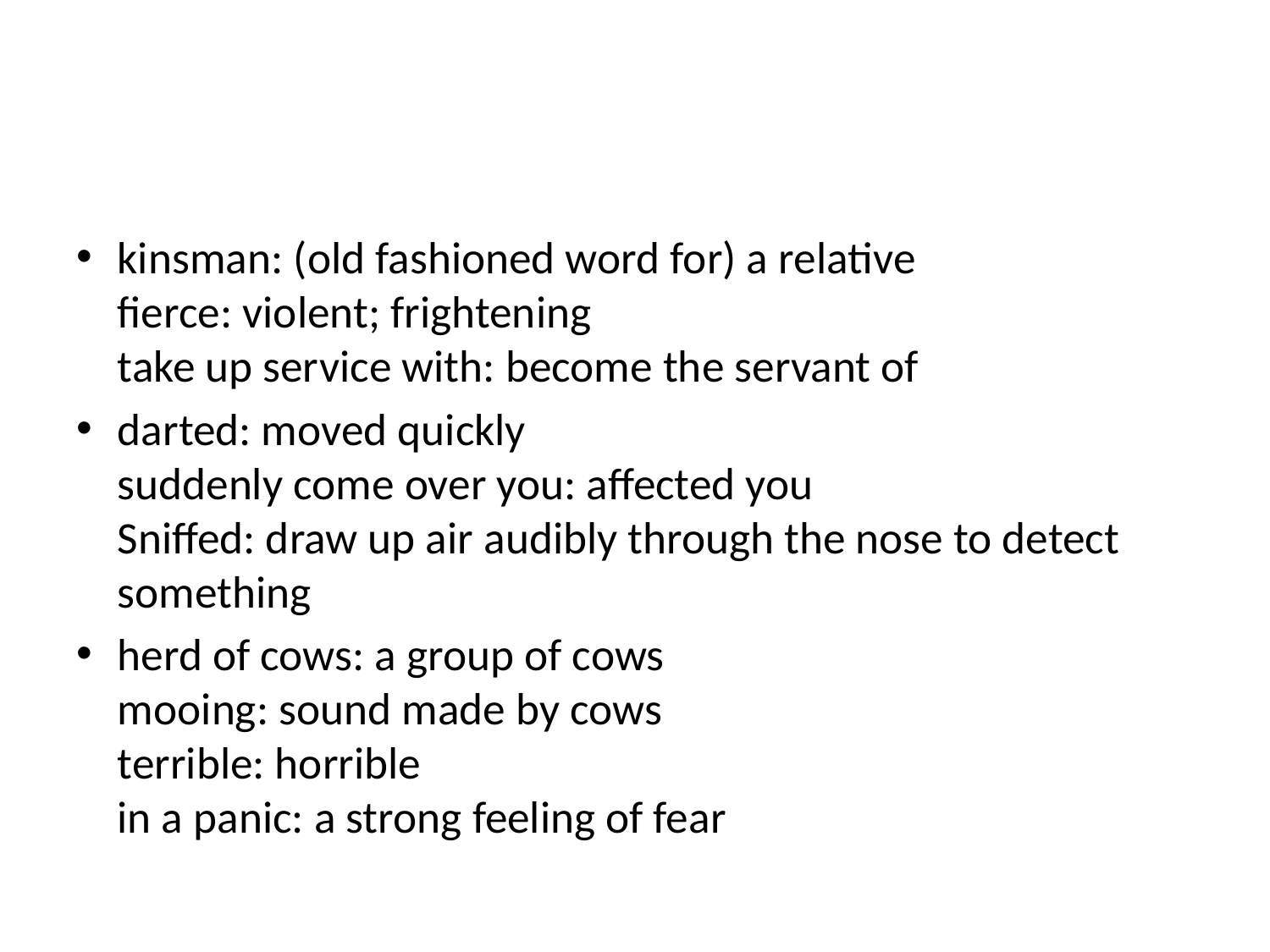

#
kinsman: (old fashioned word for) a relative 
fierce: violent; frightening
take up service with: become the servant of
darted: moved quickly
suddenly come over you: affected you
Sniffed: draw up air audibly through the nose to detect something
herd of cows: a group of cows 
mooing: sound made by cows
terrible: horrible
in a panic: a strong feeling of fear